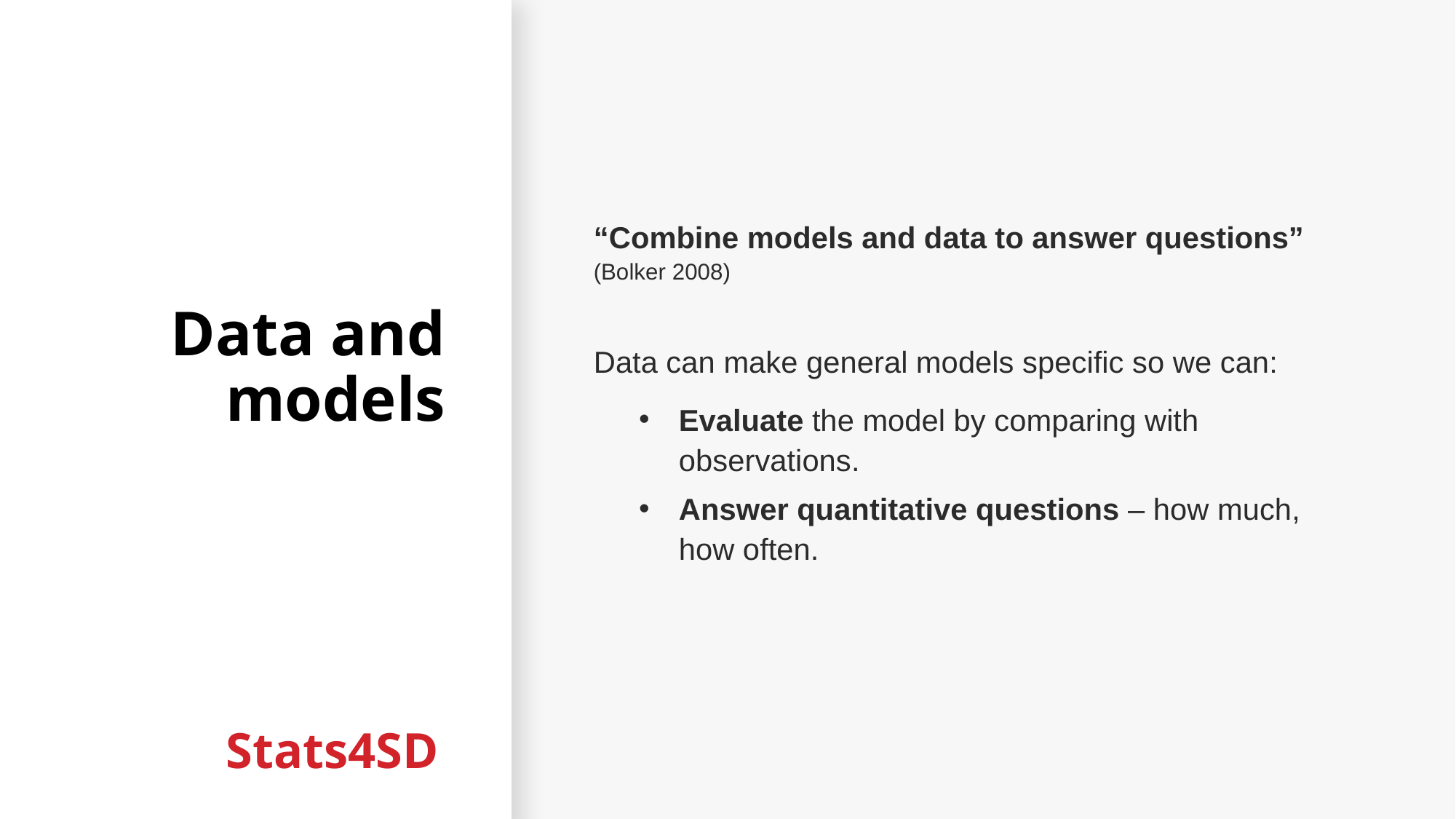

# Data and models
“Combine models and data to answer questions”
(Bolker 2008)
Data can make general models specific so we can:
Evaluate the model by comparing with observations.
Answer quantitative questions – how much, how often.